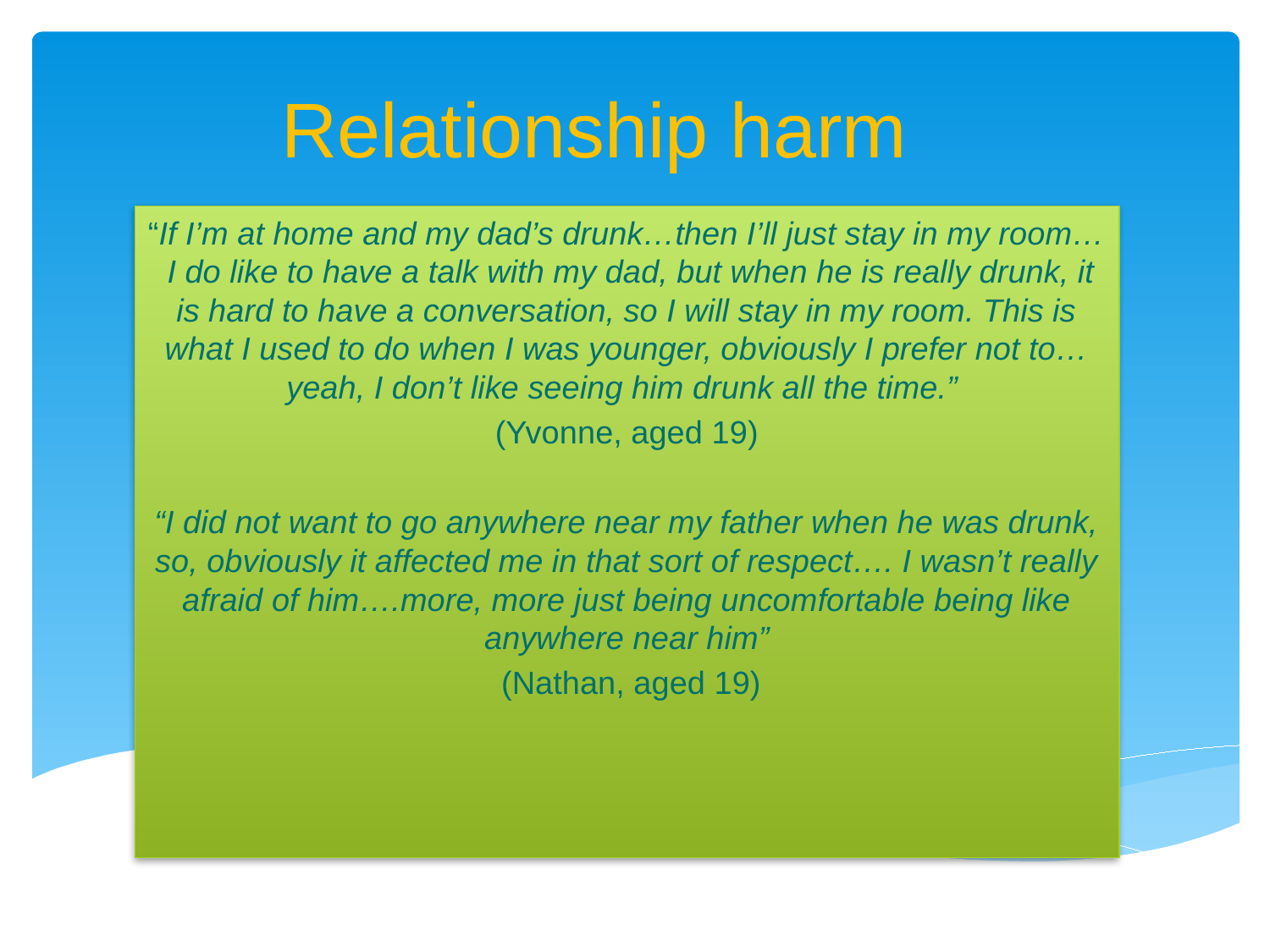

# Relationship harm
“If I’m at home and my dad’s drunk…then I’ll just stay in my room…  I do like to have a talk with my dad, but when he is really drunk, it is hard to have a conversation, so I will stay in my room. This is what I used to do when I was younger, obviously I prefer not to… yeah, I don’t like seeing him drunk all the time.”
(Yvonne, aged 19)

“I did not want to go anywhere near my father when he was drunk, so, obviously it affected me in that sort of respect…. I wasn’t really afraid of him….more, more just being uncomfortable being like anywhere near him”
 (Nathan, aged 19)